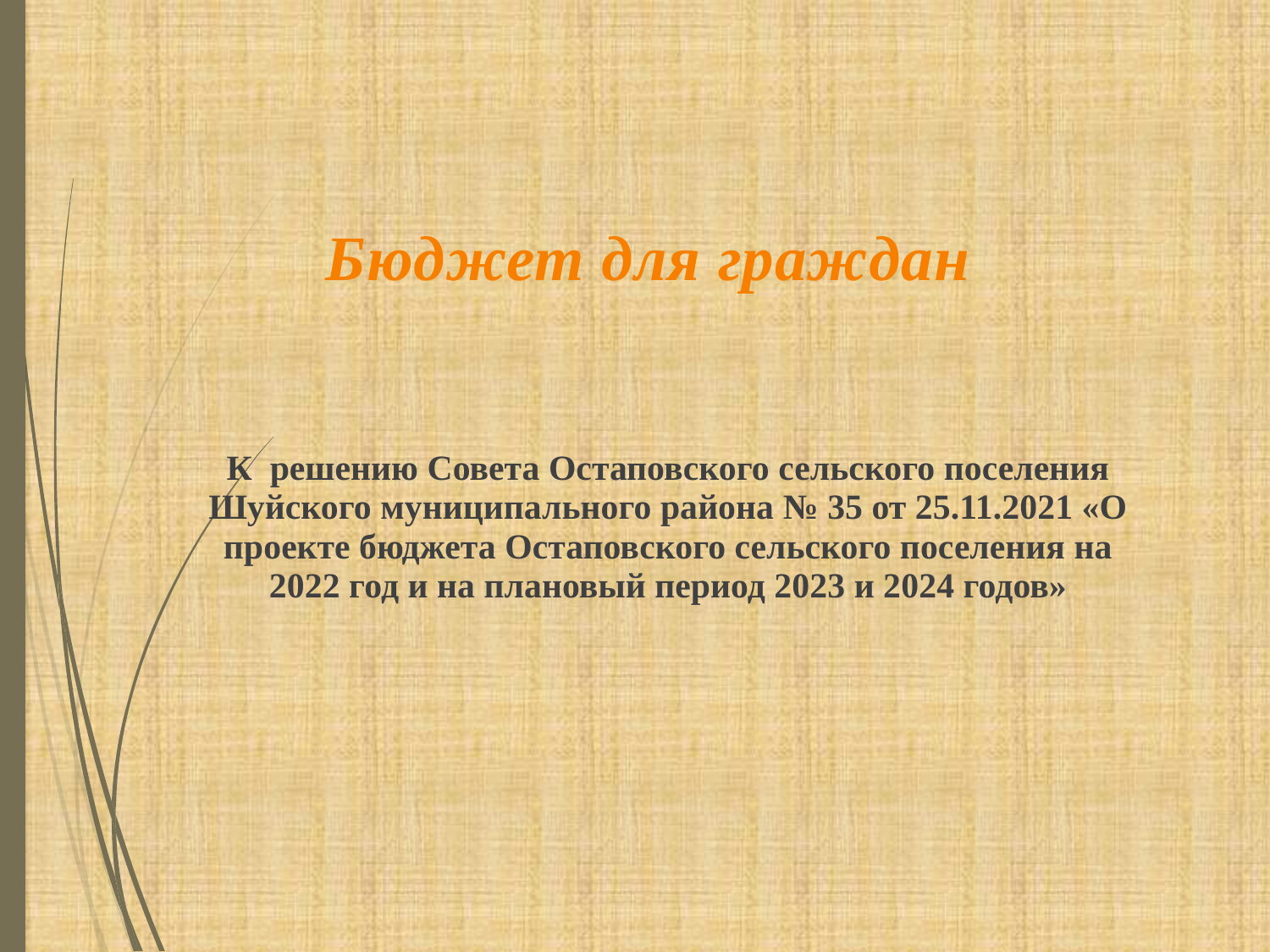

Бюджет для граждан
К  решению Совета Остаповского сельского поселения Шуйского муниципального района № 35 от 25.11.2021 «О проекте бюджета Остаповского сельского поселения на 2022 год и на плановый период 2023 и 2024 годов»